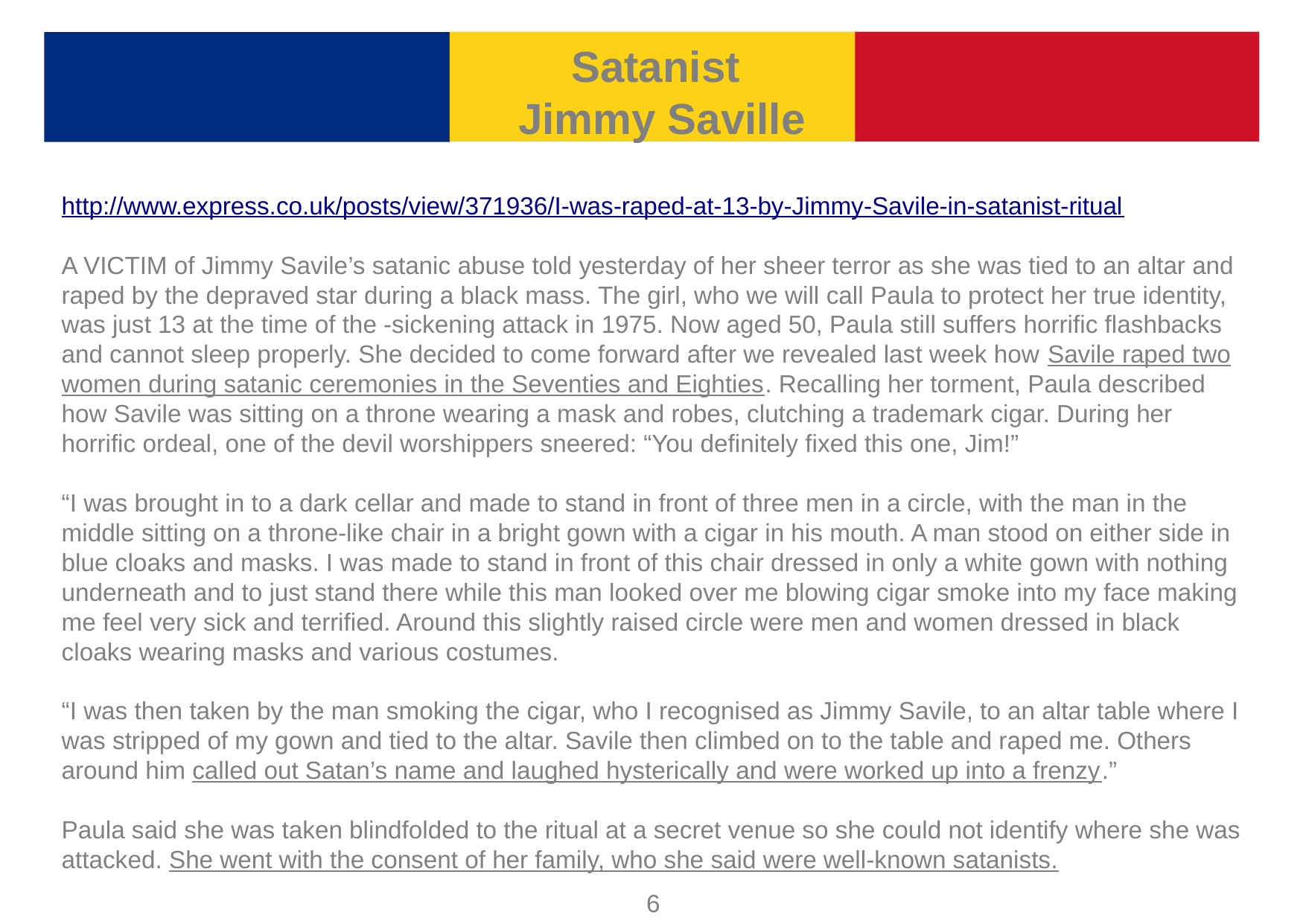

Satanist
 Jimmy Saville
http://www.express.co.uk/posts/view/371936/I-was-raped-at-13-by-Jimmy-Savile-in-satanist-ritual

A VICTIM of Jimmy Savile’s satanic abuse told yesterday of her sheer terror as she was tied to an altar and raped by the depraved star during a black mass. The girl, who we will call Paula to protect her true identity, was just 13 at the time of the -sickening attack in 1975. Now aged 50, Paula still suffers horrific flashbacks and cannot sleep properly. She decided to come forward after we revealed last week how Savile raped two women during satanic ceremonies in the Seventies and Eighties. Recalling her torment, Paula described how Savile was sitting on a throne wearing a mask and robes, clutching a trademark cigar. During her horrific ordeal, one of the devil worshippers sneered: “You definitely fixed this one, Jim!”

“I was brought in to a dark cellar and made to stand in front of three men in a circle, with the man in the middle sitting on a throne-like chair in a bright gown with a cigar in his mouth. A man stood on either side in blue cloaks and masks. I was made to stand in front of this chair dressed in only a white gown with nothing underneath and to just stand there while this man looked over me blowing cigar smoke into my face making me feel very sick and terrified. Around this slightly raised circle were men and women dressed in black cloaks wearing masks and various costumes.

“I was then taken by the man smoking the cigar, who I recognised as Jimmy Savile, to an altar table where I was stripped of my gown and tied to the altar. Savile then climbed on to the table and raped me. Others around him called out Satan’s name and laughed hysterically and were worked up into a frenzy.”

Paula said she was taken blindfolded to the ritual at a secret venue so she could not identify where she was attacked. She went with the consent of her family, who she said were well-known satanists.